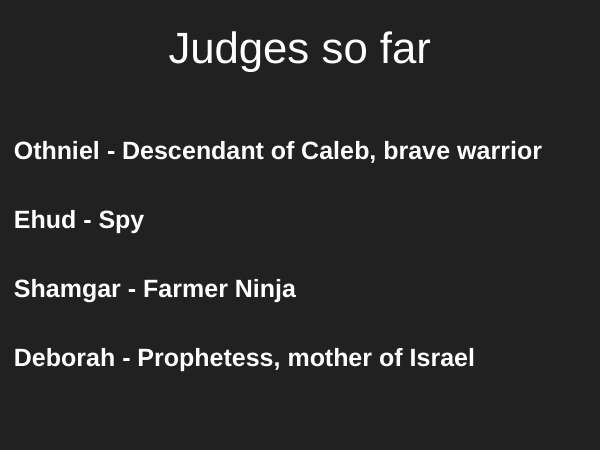

# Judges so far
Othniel - Descendant of Caleb, brave warrior

Ehud - Spy

Shamgar - Farmer Ninja

Deborah - Prophetess, mother of Israel